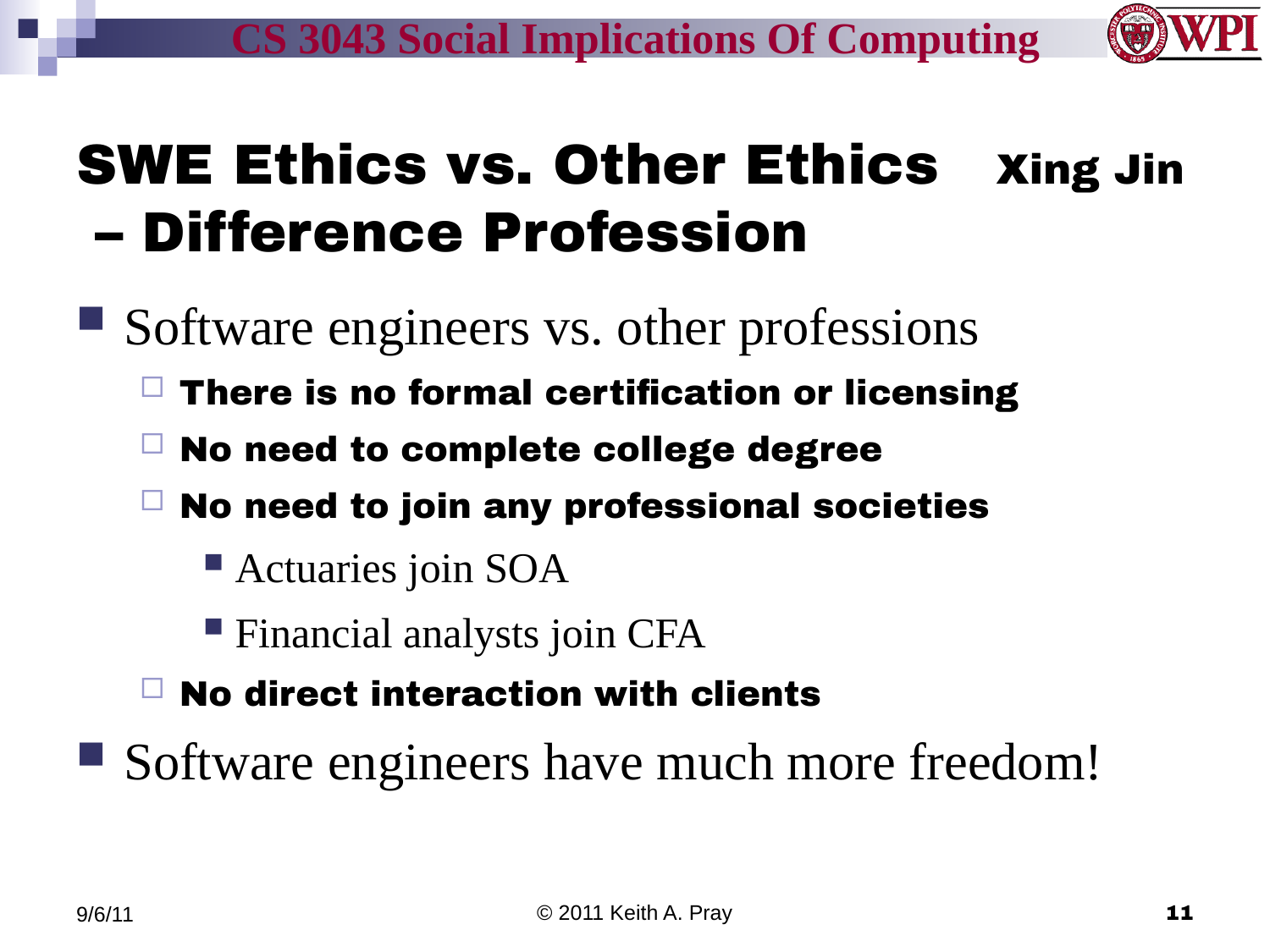

# SWE Ethics vs. Other Ethics   Xing Jin – Difference Profession
Software engineers vs. other professions
There is no formal certification or licensing
No need to complete college degree
No need to join any professional societies
Actuaries join SOA
Financial analysts join CFA
No direct interaction with clients
Software engineers have much more freedom!
9/6/11
© 2011 Keith A. Pray
11